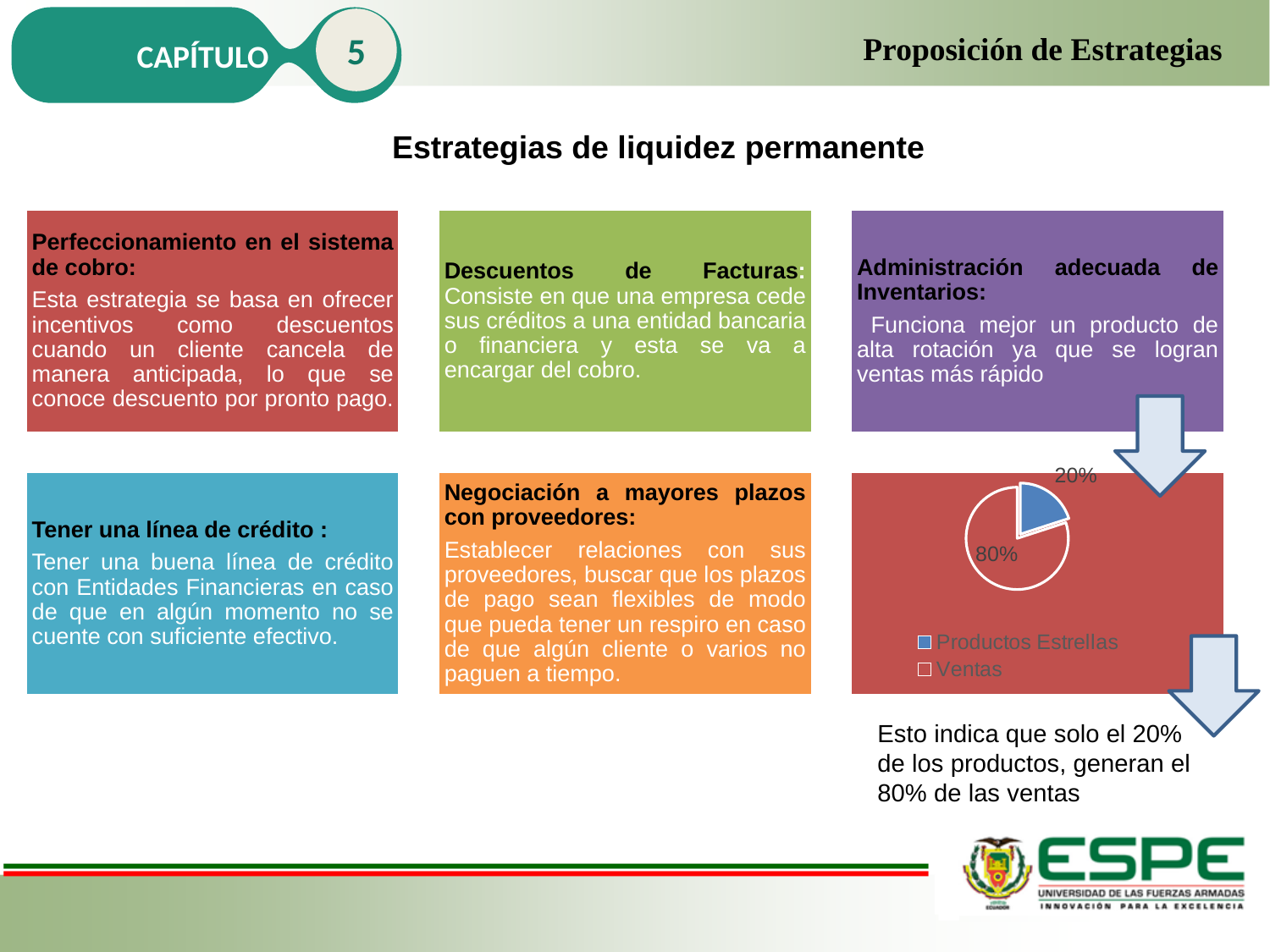

CAPÍTULO
5
Proposición de Estrategias
Perfeccionamiento en el sistema de cobro:
Esta estrategia se basa en ofrecer incentivos como descuentos cuando un cliente cancela de manera anticipada, lo que se conoce descuento por pronto pago.
Descuentos de Facturas: Consiste en que una empresa cede sus créditos a una entidad bancaria o financiera y esta se va a encargar del cobro.
Administración adecuada de Inventarios:
 Funciona mejor un producto de alta rotación ya que se logran ventas más rápido
Tener una línea de crédito :
Tener una buena línea de crédito con Entidades Financieras en caso de que en algún momento no se cuente con suficiente efectivo.
Negociación a mayores plazos con proveedores:
Establecer relaciones con sus proveedores, buscar que los plazos de pago sean flexibles de modo que pueda tener un respiro en caso de que algún cliente o varios no paguen a tiempo.

Estrategias de liquidez permanente

### Chart

| Category |  |
|---|---|
| Productos Estrellas | 0.2 |
| Ventas | 0.8 |
Esto indica que solo el 20% de los productos, generan el 80% de las ventas